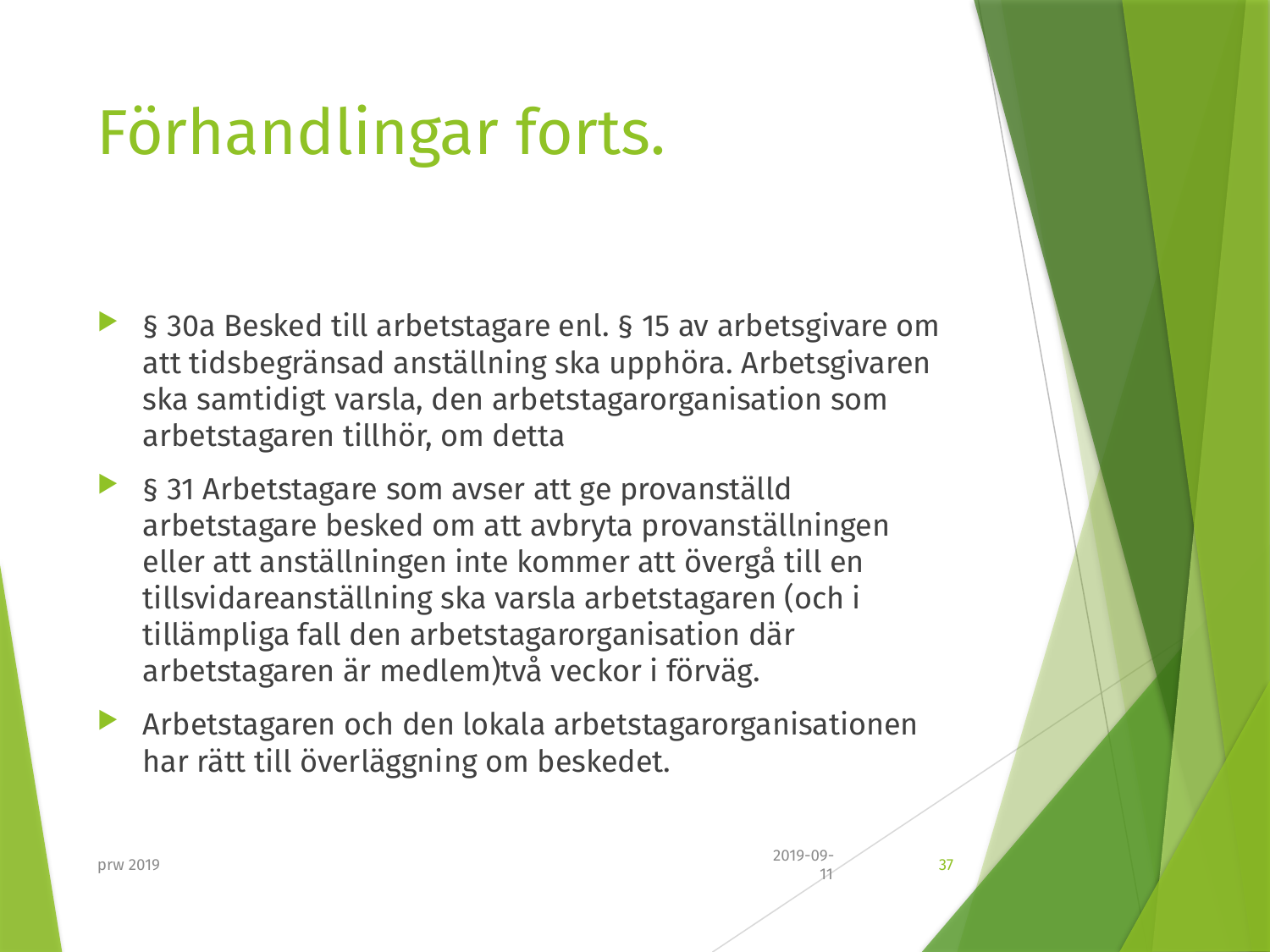

# Förhandlingar forts.
§ 30a Besked till arbetstagare enl. § 15 av arbetsgivare om att tidsbegränsad anställning ska upphöra. Arbetsgivaren ska samtidigt varsla, den arbetstagarorganisation som arbetstagaren tillhör, om detta
§ 31 Arbetstagare som avser att ge provanställd arbetstagare besked om att avbryta provanställningen eller att anställningen inte kommer att övergå till en tillsvidareanställning ska varsla arbetstagaren (och i tillämpliga fall den arbetstagarorganisation där arbetstagaren är medlem)två veckor i förväg.
Arbetstagaren och den lokala arbetstagarorganisationen har rätt till överläggning om beskedet.
prw 2019
2019-09-11
37